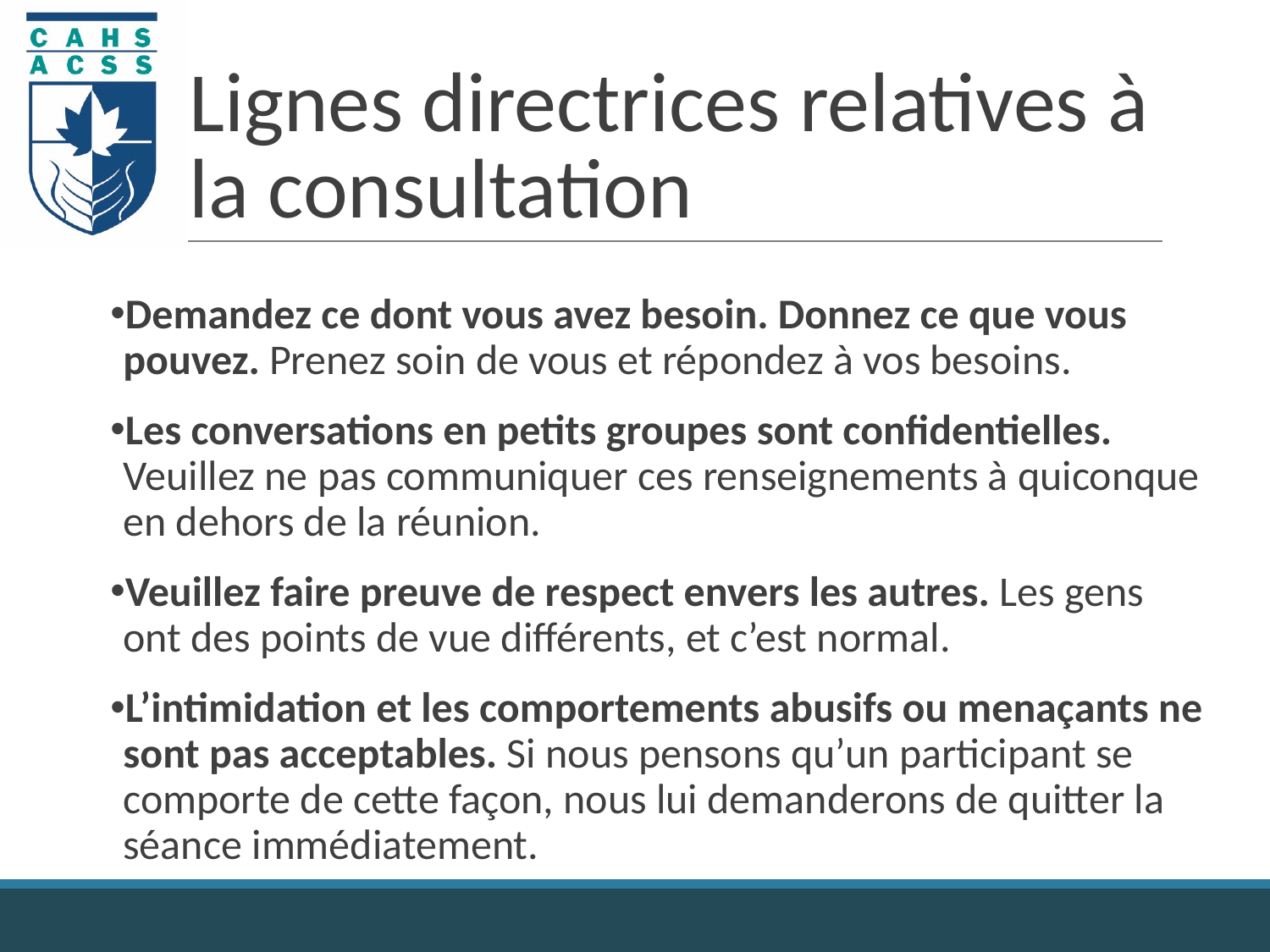

# Lignes directrices relatives à la consultation
Demandez ce dont vous avez besoin. Donnez ce que vous pouvez. Prenez soin de vous et répondez à vos besoins.
Les conversations en petits groupes sont confidentielles. Veuillez ne pas communiquer ces renseignements à quiconque en dehors de la réunion.
Veuillez faire preuve de respect envers les autres. Les gens ont des points de vue différents, et c’est normal.
L’intimidation et les comportements abusifs ou menaçants ne sont pas acceptables. Si nous pensons qu’un participant se comporte de cette façon, nous lui demanderons de quitter la séance immédiatement.